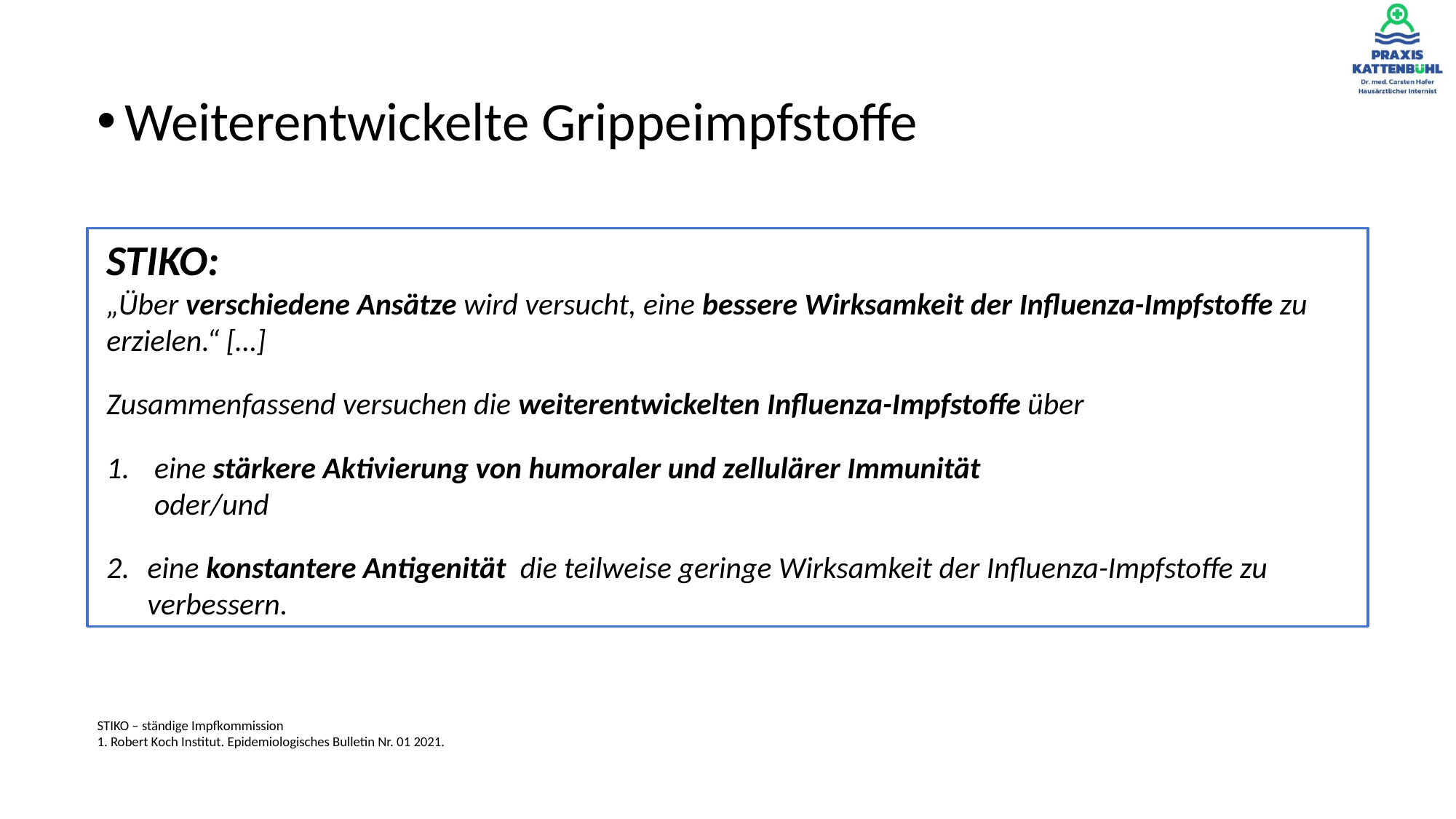

Weiterentwickelte Grippeimpfstoffe
STIKO:
„Über verschiedene Ansätze wird versucht, eine bessere Wirksamkeit der Influenza-Impfstoffe zu erzielen.“ […]
Zusammenfassend versuchen die weiterentwickelten Influenza-Impfstoffe über
eine stärkere Aktivierung von humoraler und zellulärer Immunität
oder/und
eine konstantere Antigenität  die teilweise geringe Wirksamkeit der Influenza-Impfstoffe zu verbessern.
STIKO – ständige Impfkommission
1. Robert Koch Institut. Epidemiologisches Bulletin Nr. 01 2021.